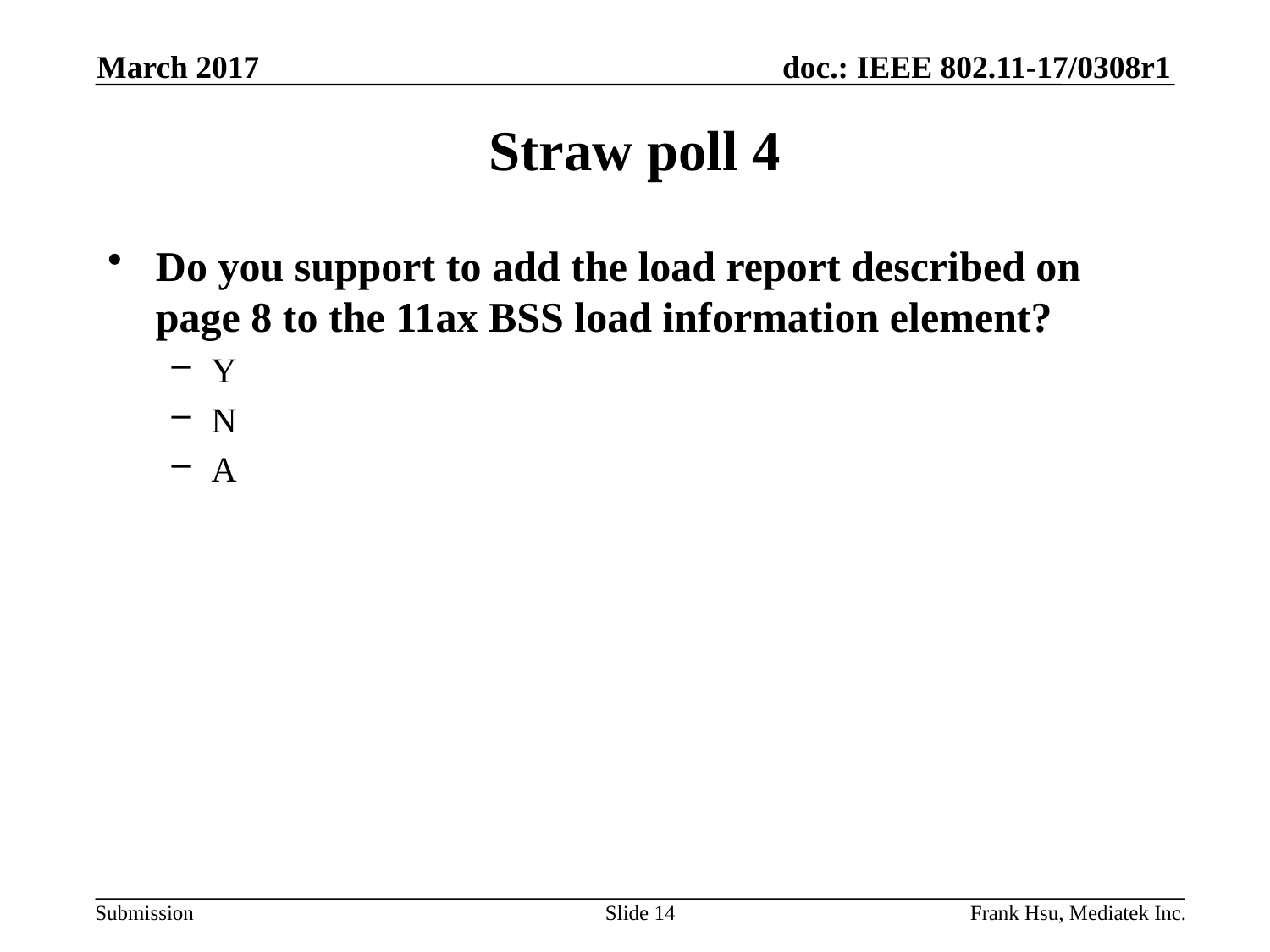

March 2017
# Straw poll 4
Do you support to add the load report described on page 8 to the 11ax BSS load information element?
Y
N
A

Slide 14
Frank Hsu, Mediatek Inc.